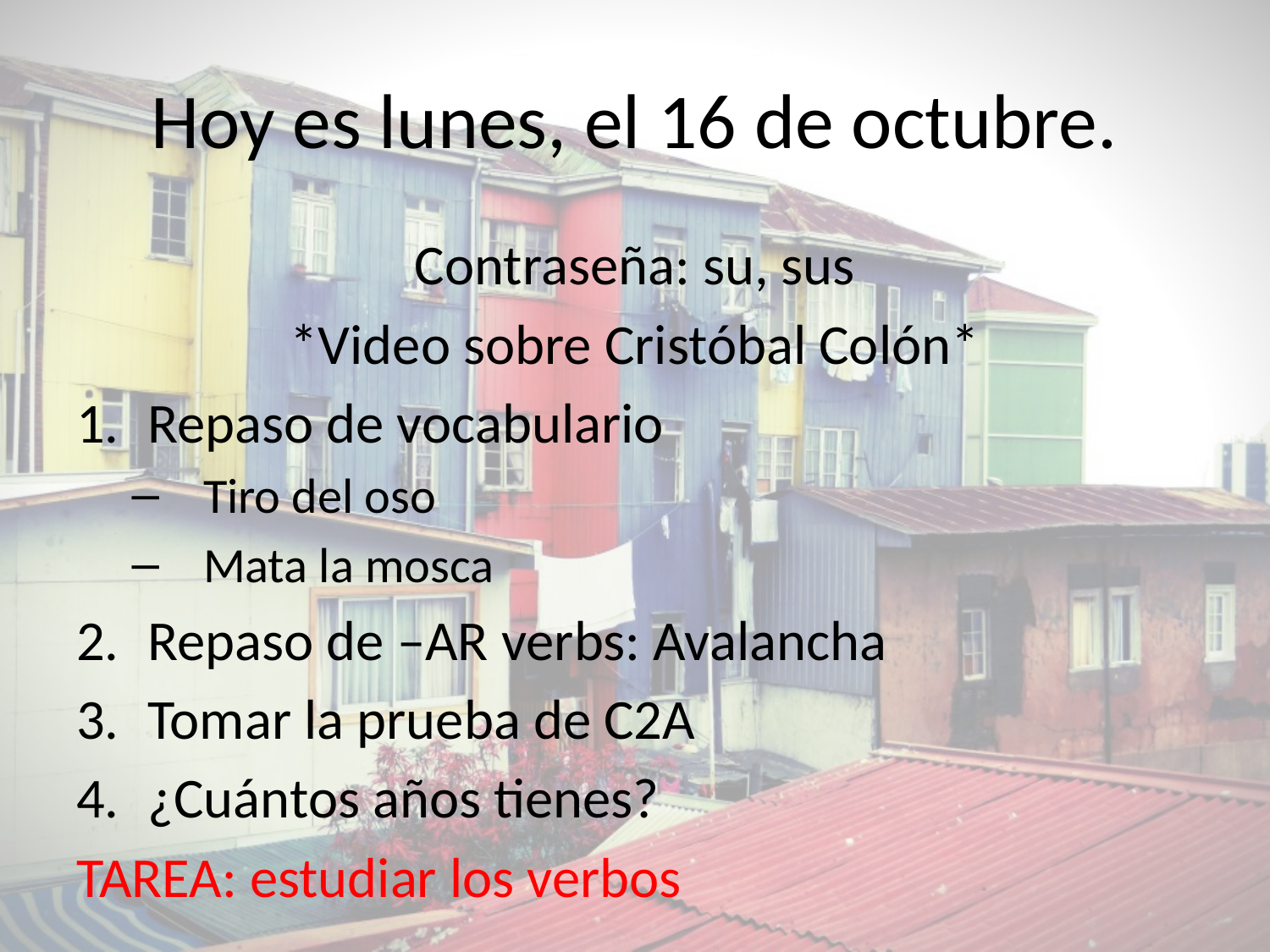

# Hoy es lunes, el 16 de octubre.
Contraseña: su, sus
*Video sobre Cristóbal Colón*
Repaso de vocabulario
Tiro del oso
Mata la mosca
Repaso de –AR verbs: Avalancha
Tomar la prueba de C2A
¿Cuántos años tienes?
TAREA: estudiar los verbos